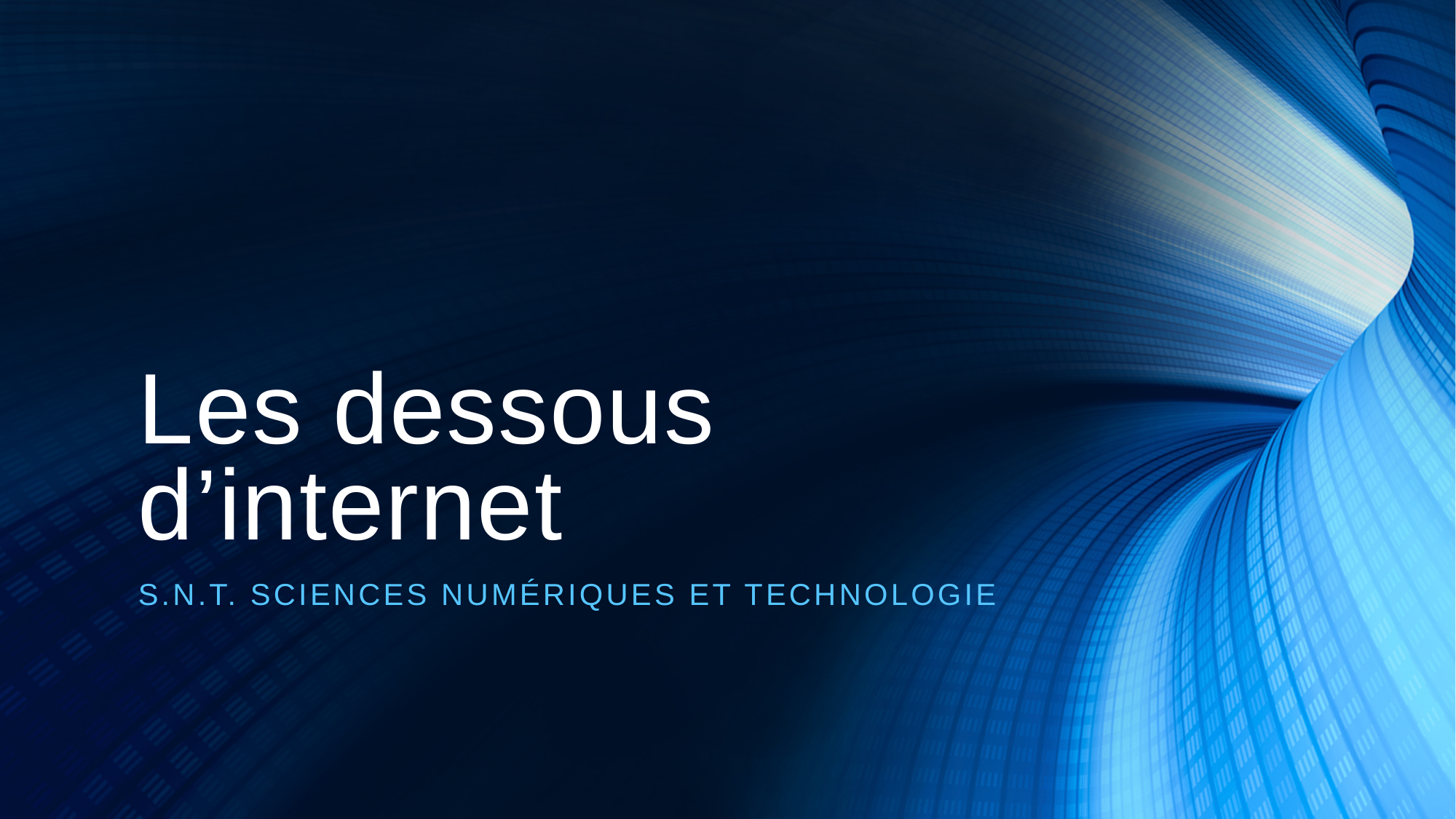

# Les dessous d’internet
S.N.T. Sciences numériques et technologie